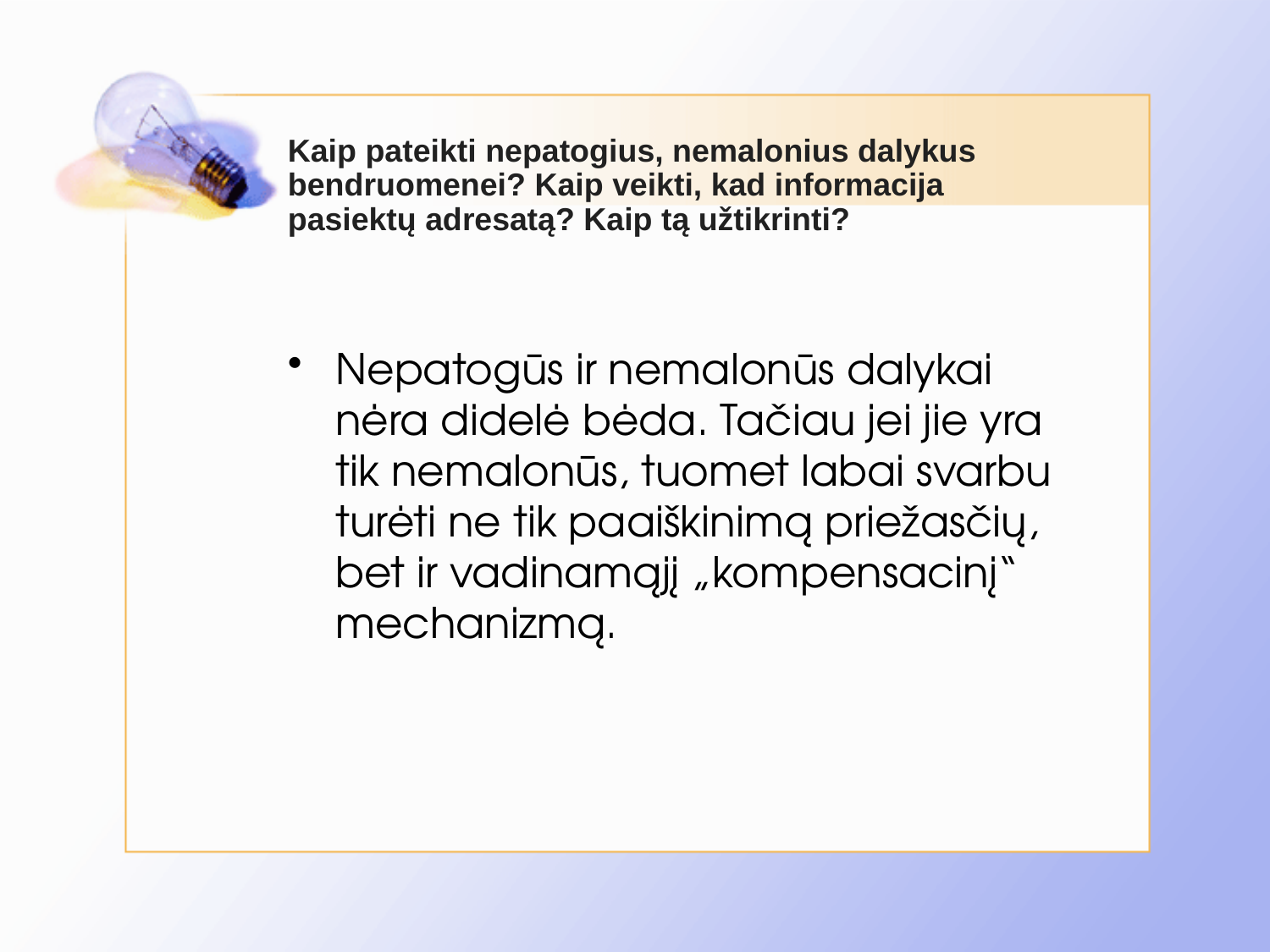

# Kaip pateikti nepatogius, nemalonius dalykus bendruomenei? Kaip veikti, kad informacija pasiektų adresatą? Kaip tą užtikrinti?
Nepatogūs ir nemalonūs dalykai nėra didelė bėda. Tačiau jei jie yra tik nemalonūs, tuomet labai svarbu turėti ne tik paaiškinimą priežasčių, bet ir vadinamąjį „kompensacinį“ mechanizmą.